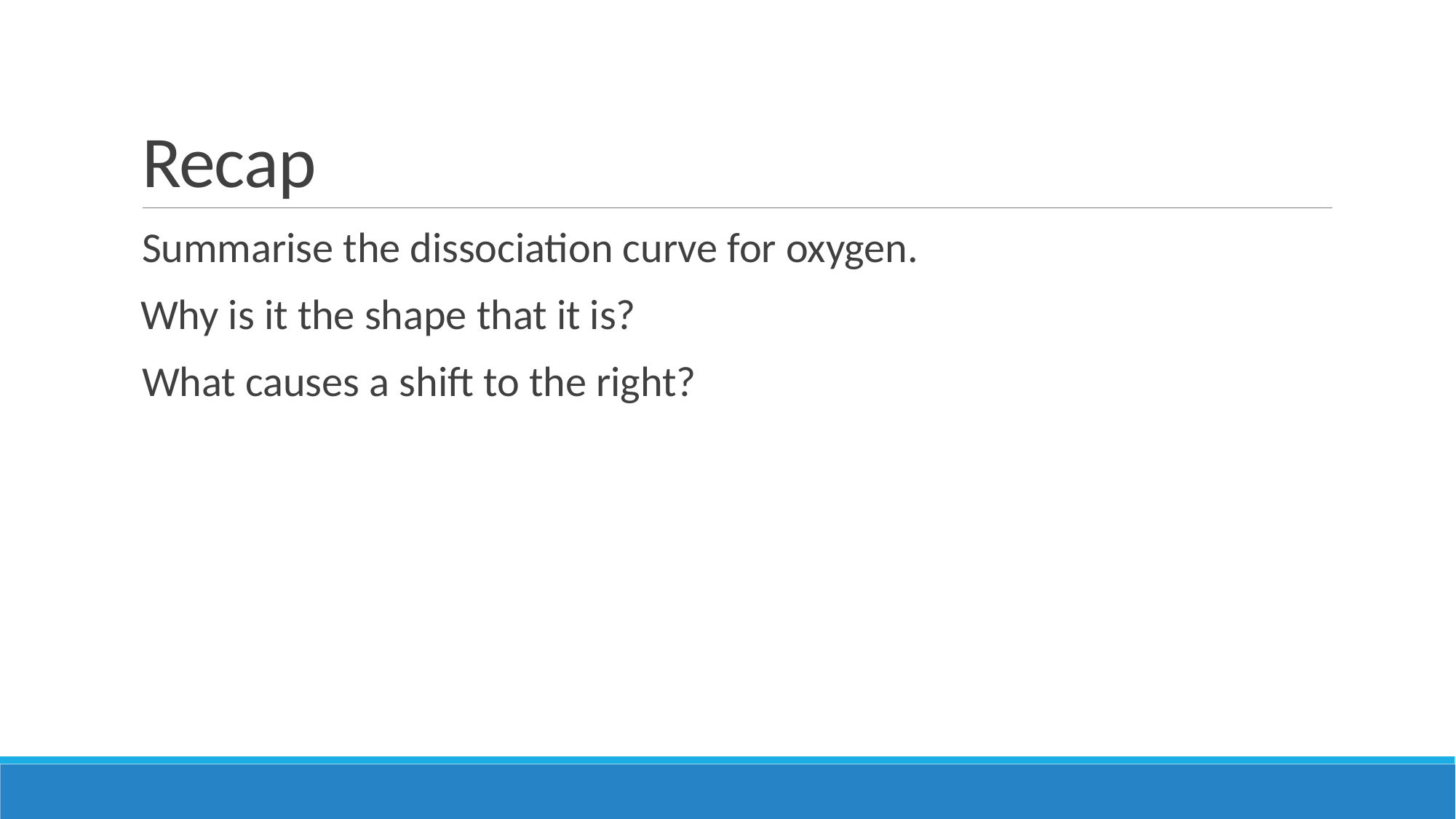

# Recap
Summarise the dissociation curve for oxygen.
 Why is it the shape that it is?
What causes a shift to the right?